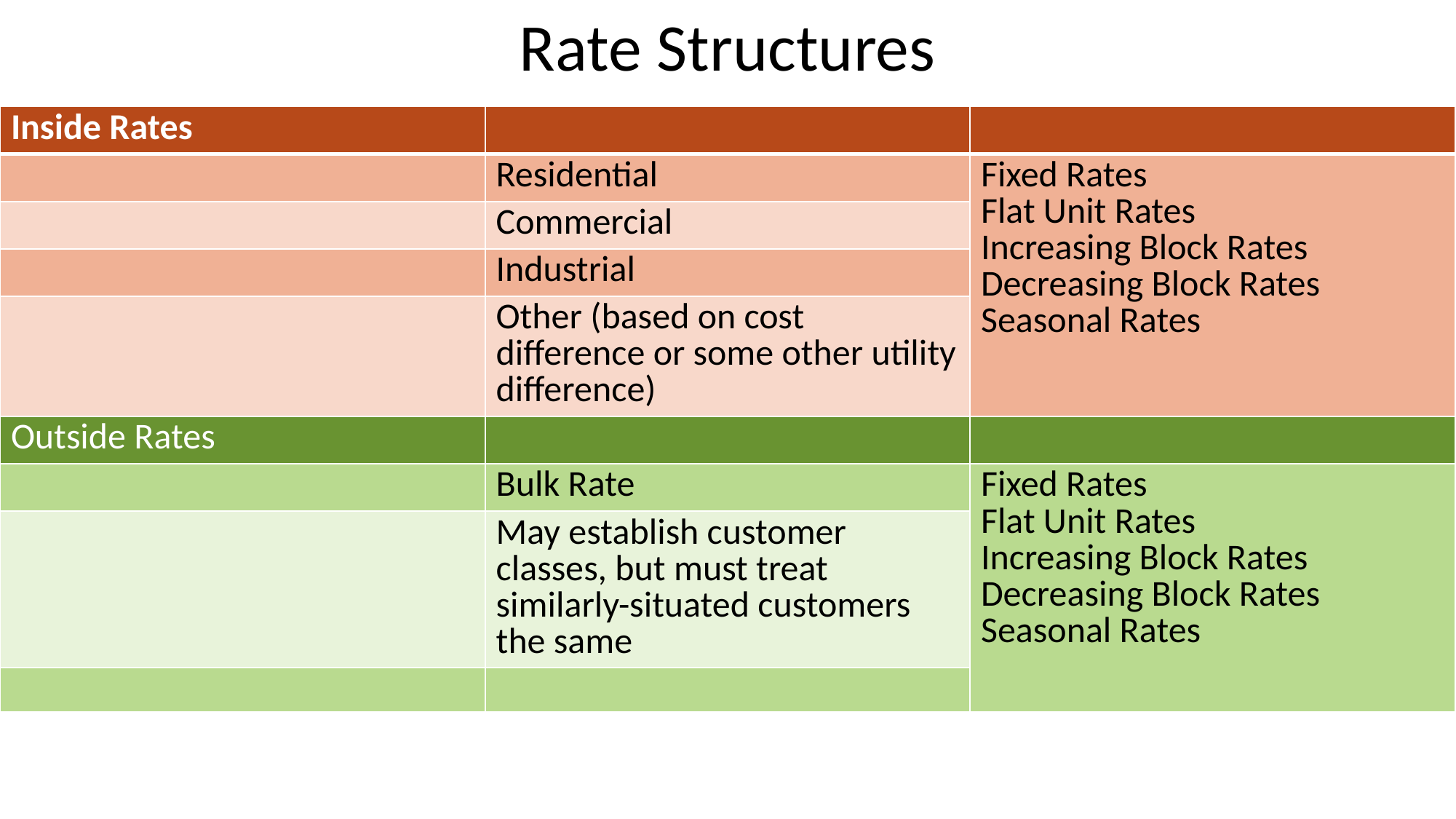

# Rate Structures
| Inside Rates |  |  |
| --- | --- | --- |
|  | Residential | Fixed Rates Flat Unit Rates Increasing Block Rates Decreasing Block Rates Seasonal Rates |
|  | Commercial |  |
|  | Industrial |  |
|  | Other (based on cost difference or some other utility difference) |  |
| Outside Rates |  |  |
|  | Bulk Rate | Fixed Rates Flat Unit Rates Increasing Block Rates Decreasing Block Rates Seasonal Rates |
|  | May establish customer classes, but must treat similarly-situated customers the same |  |
|  |  |  |